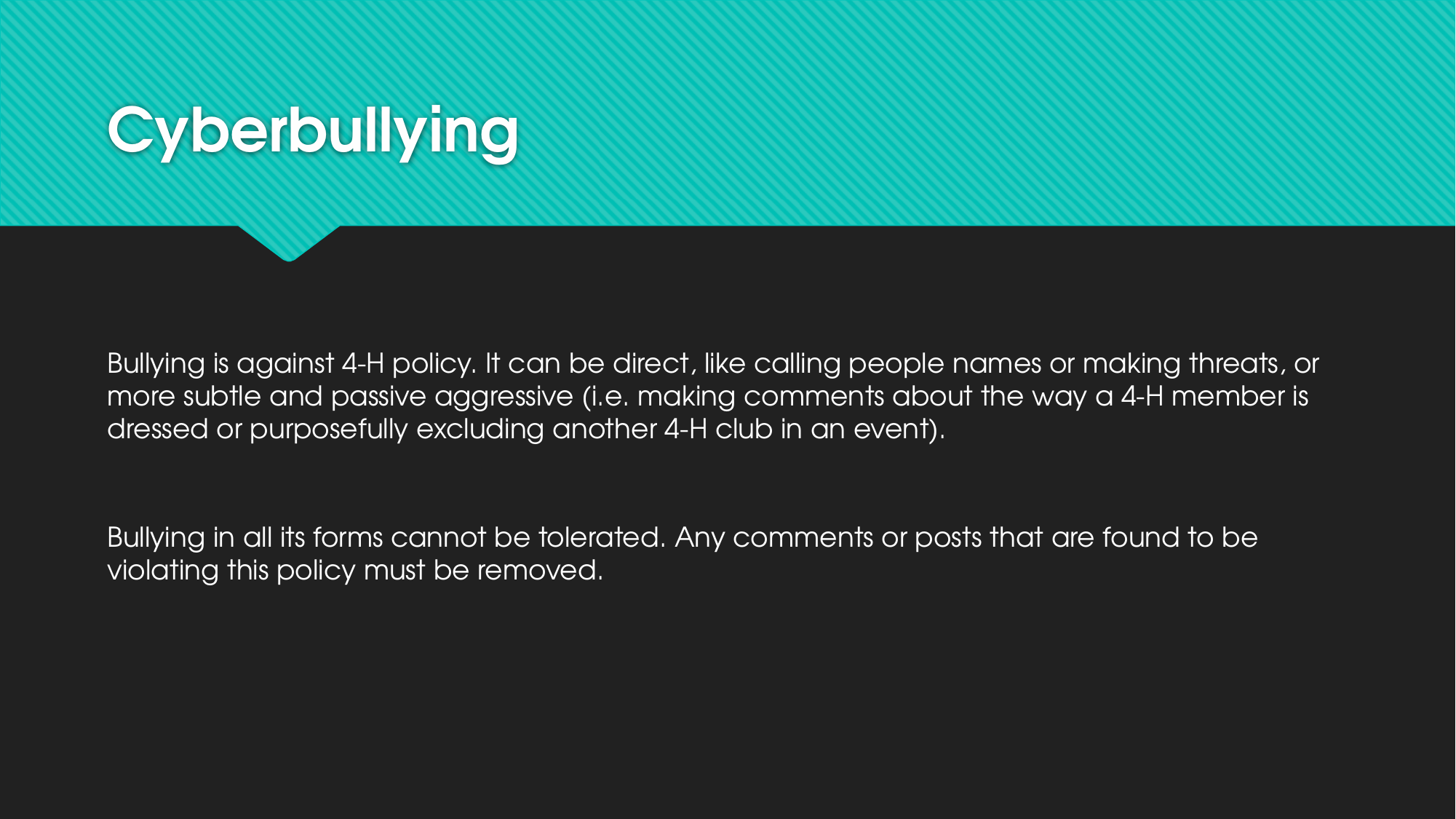

# Cyberbullying
Bullying is against 4-H policy. It can be direct, like calling people names or making threats, or more subtle and passive aggressive (i.e. making comments about the way a 4-H member is dressed or purposefully excluding another 4-H club in an event).
Bullying in all its forms cannot be tolerated. Any comments or posts that are found to be violating this policy must be removed.